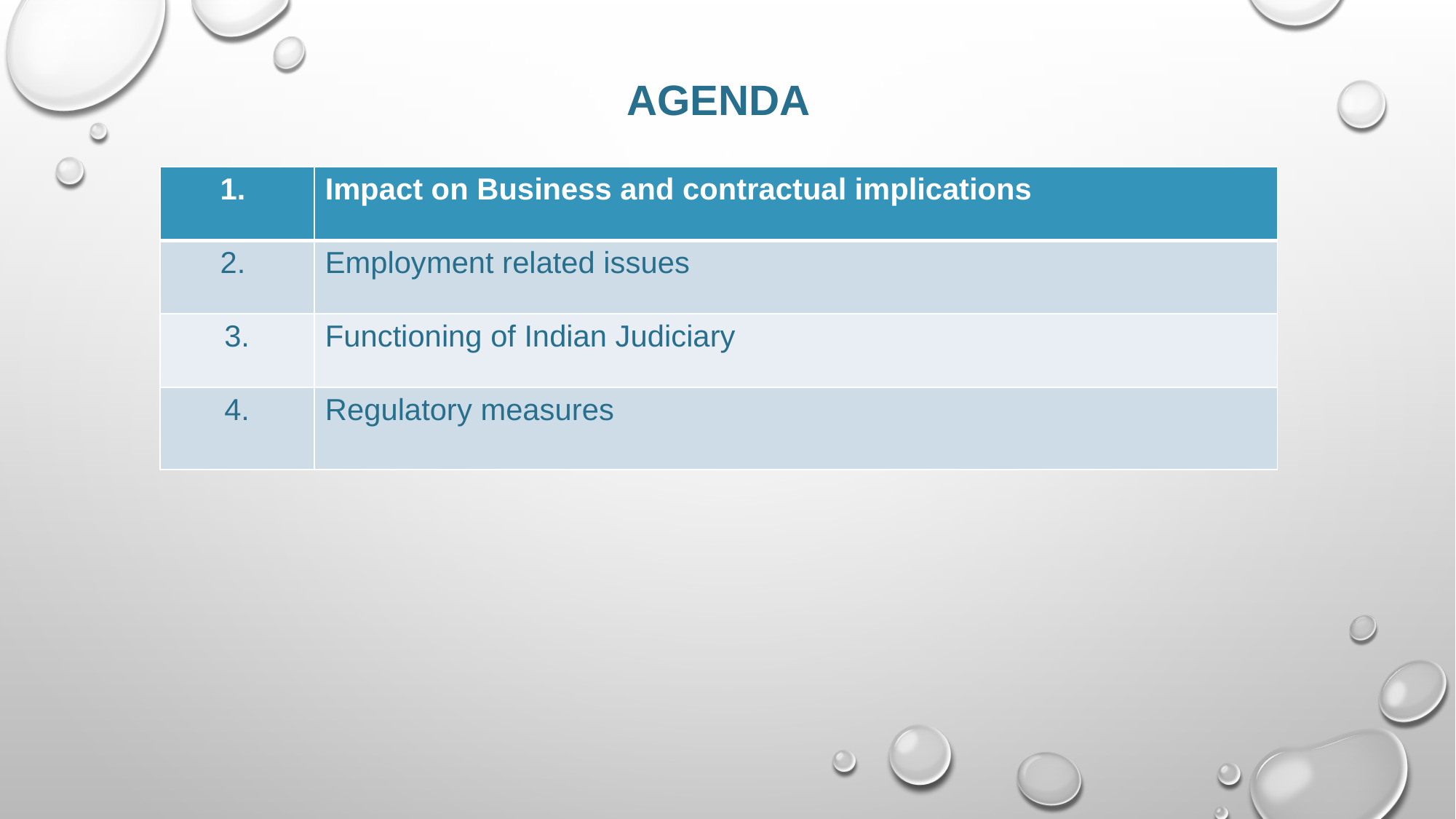

# Agenda
| 1. | Impact on Business and contractual implications |
| --- | --- |
| 2. | Employment related issues |
| 3. | Functioning of Indian Judiciary |
| 4. | Regulatory measures |